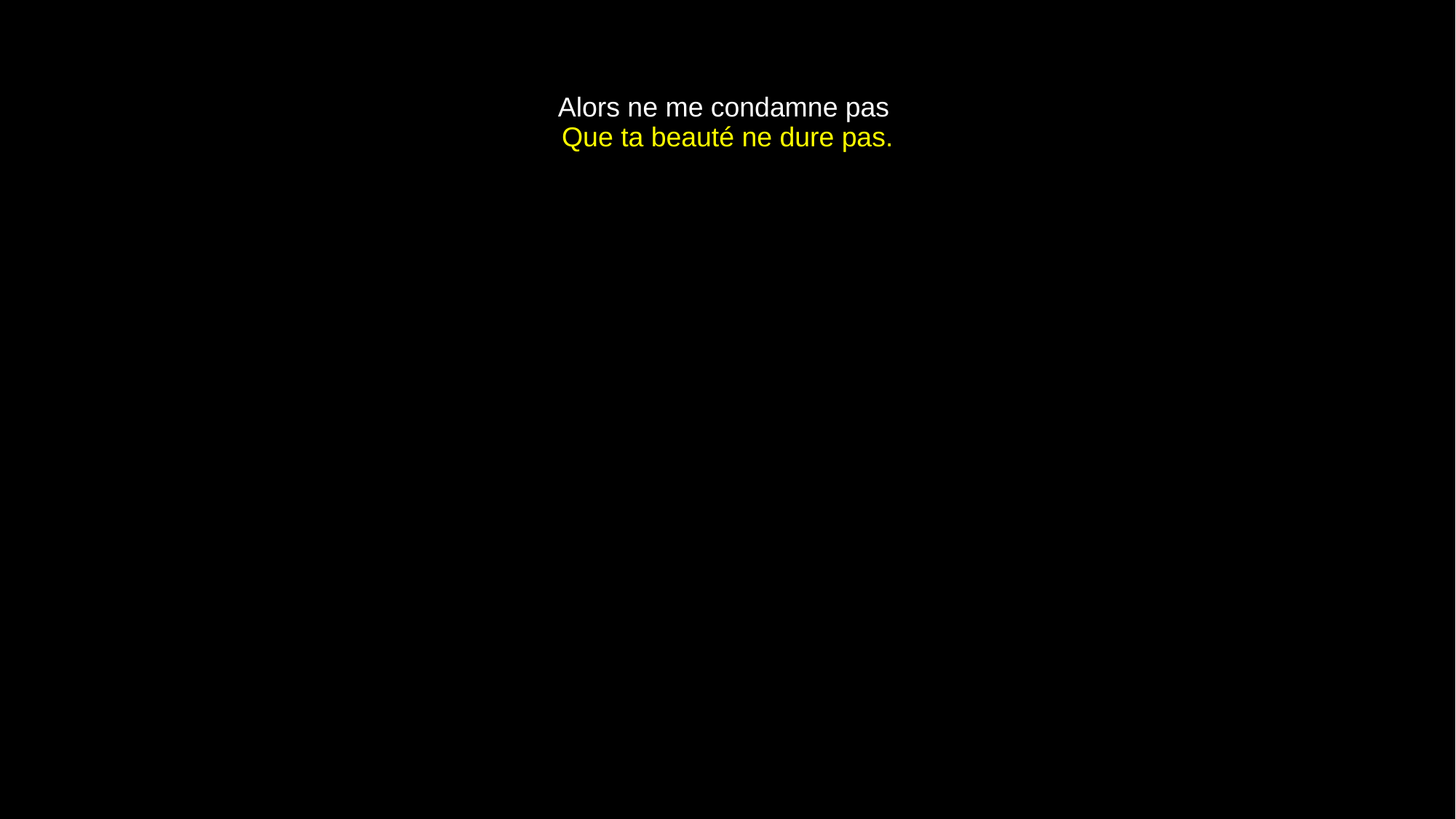

# Alors ne me condamne pas Que ta beauté ne dure pas.